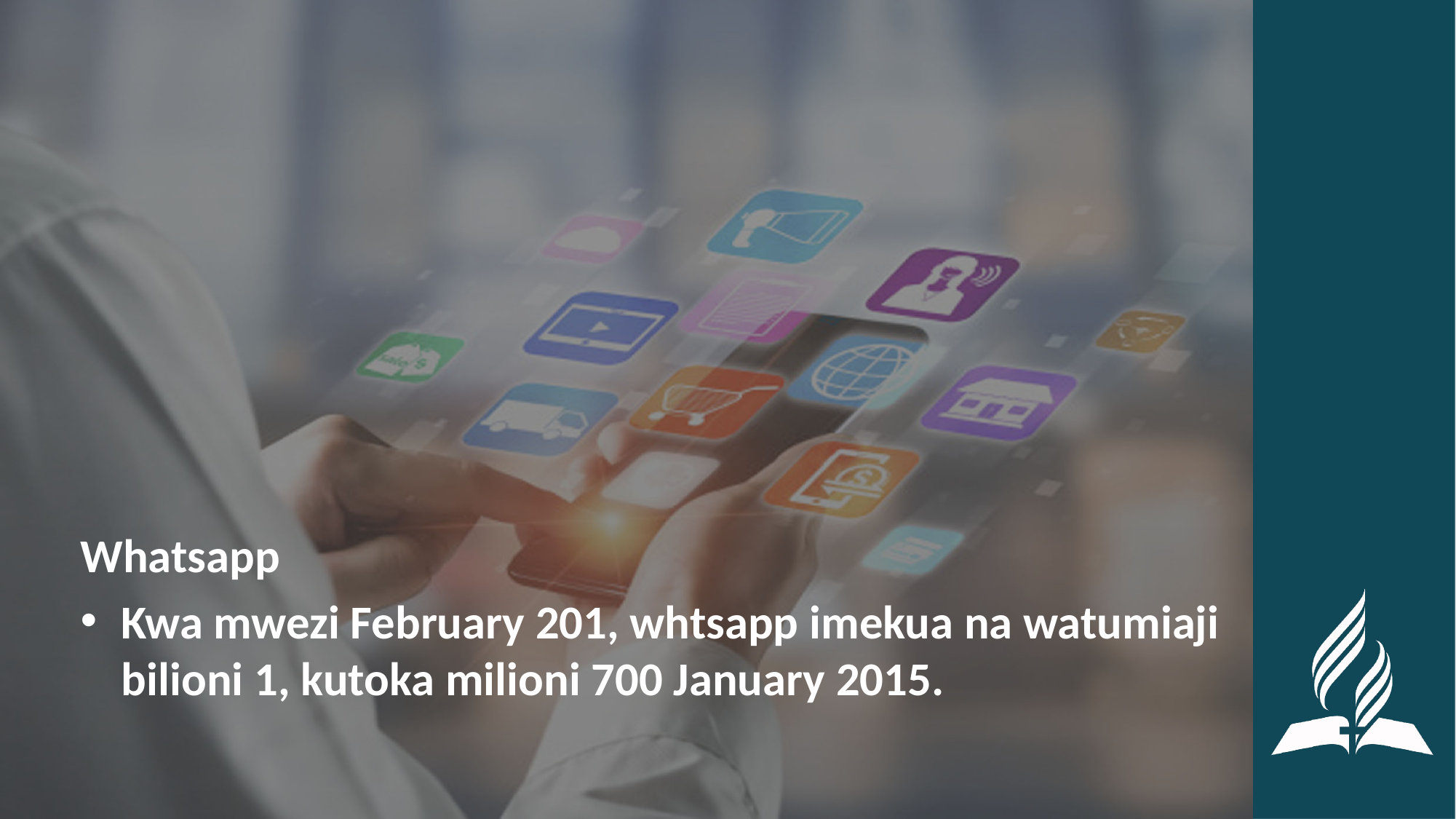

Whatsapp
Kwa mwezi February 201, whtsapp imekua na watumiaji bilioni 1, kutoka milioni 700 January 2015.